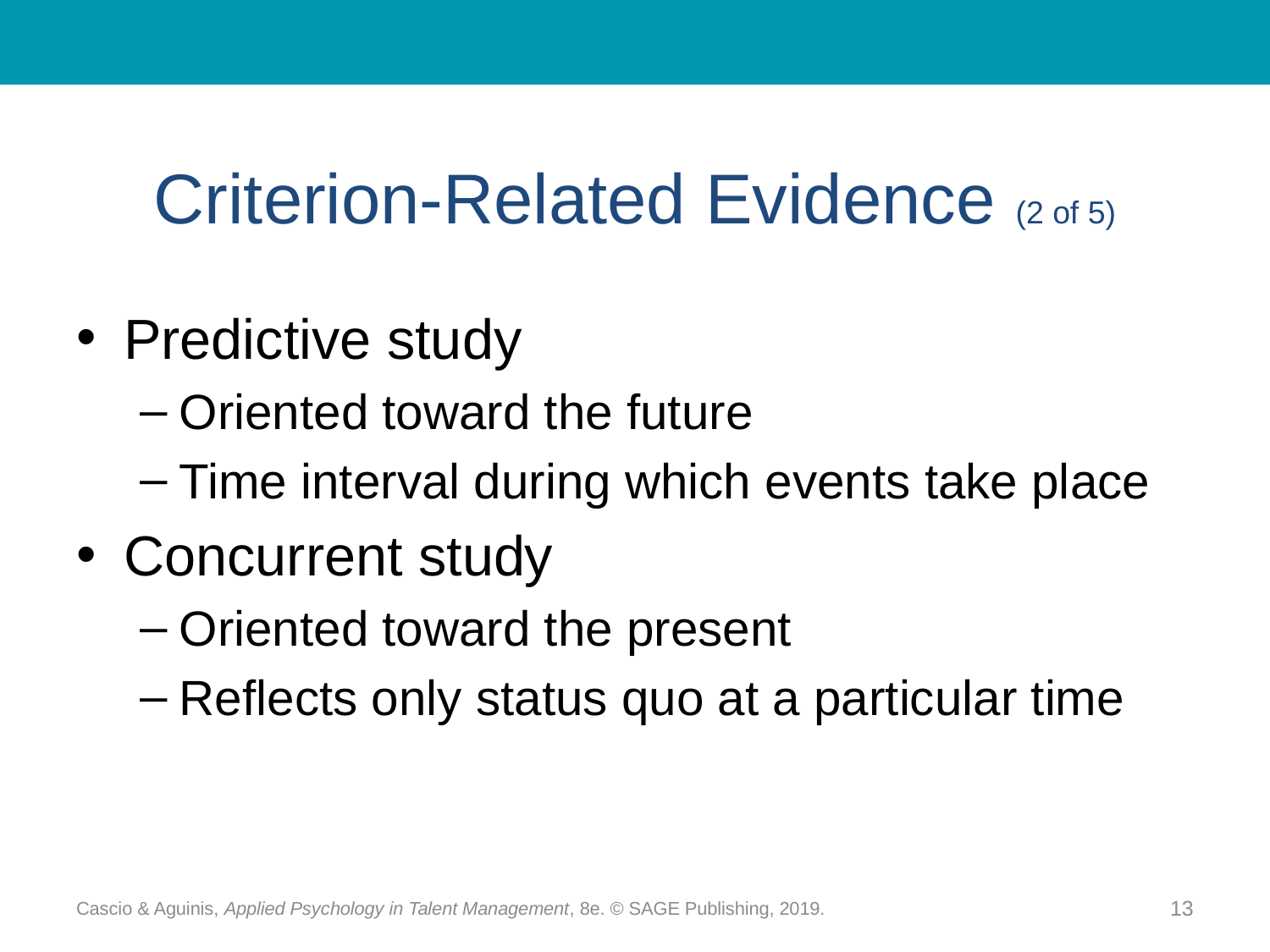

# Criterion-Related Evidence (2 of 5)
Predictive study
Oriented toward the future
Time interval during which events take place
Concurrent study
Oriented toward the present
Reflects only status quo at a particular time

Cascio & Aguinis, Applied Psychology in Talent Management, 8e. © SAGE Publishing, 2019.
13